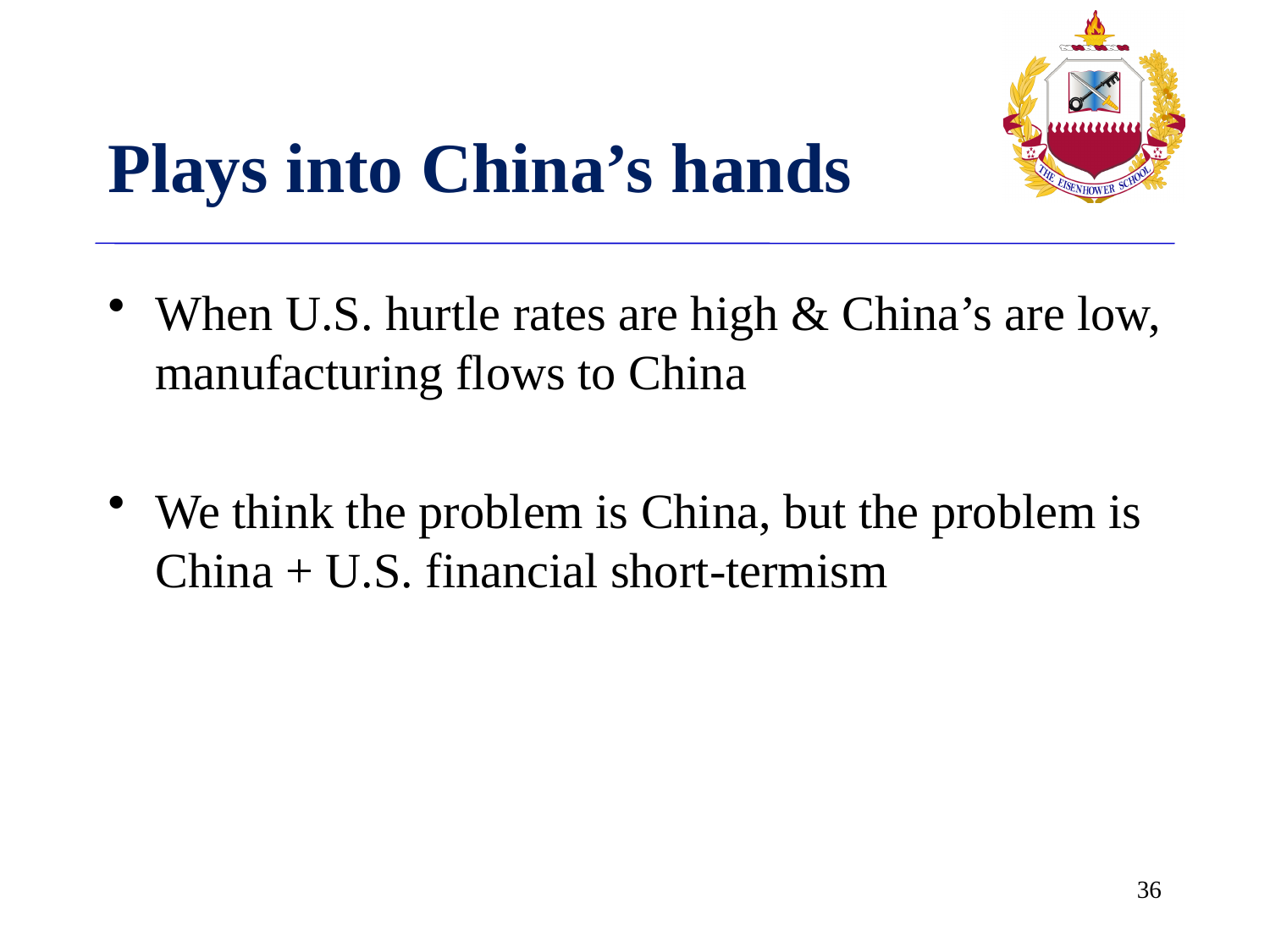

# Plays into China’s hands
When U.S. hurtle rates are high & China’s are low, manufacturing flows to China

We think the problem is China, but the problem is China + U.S. financial short-termism
36